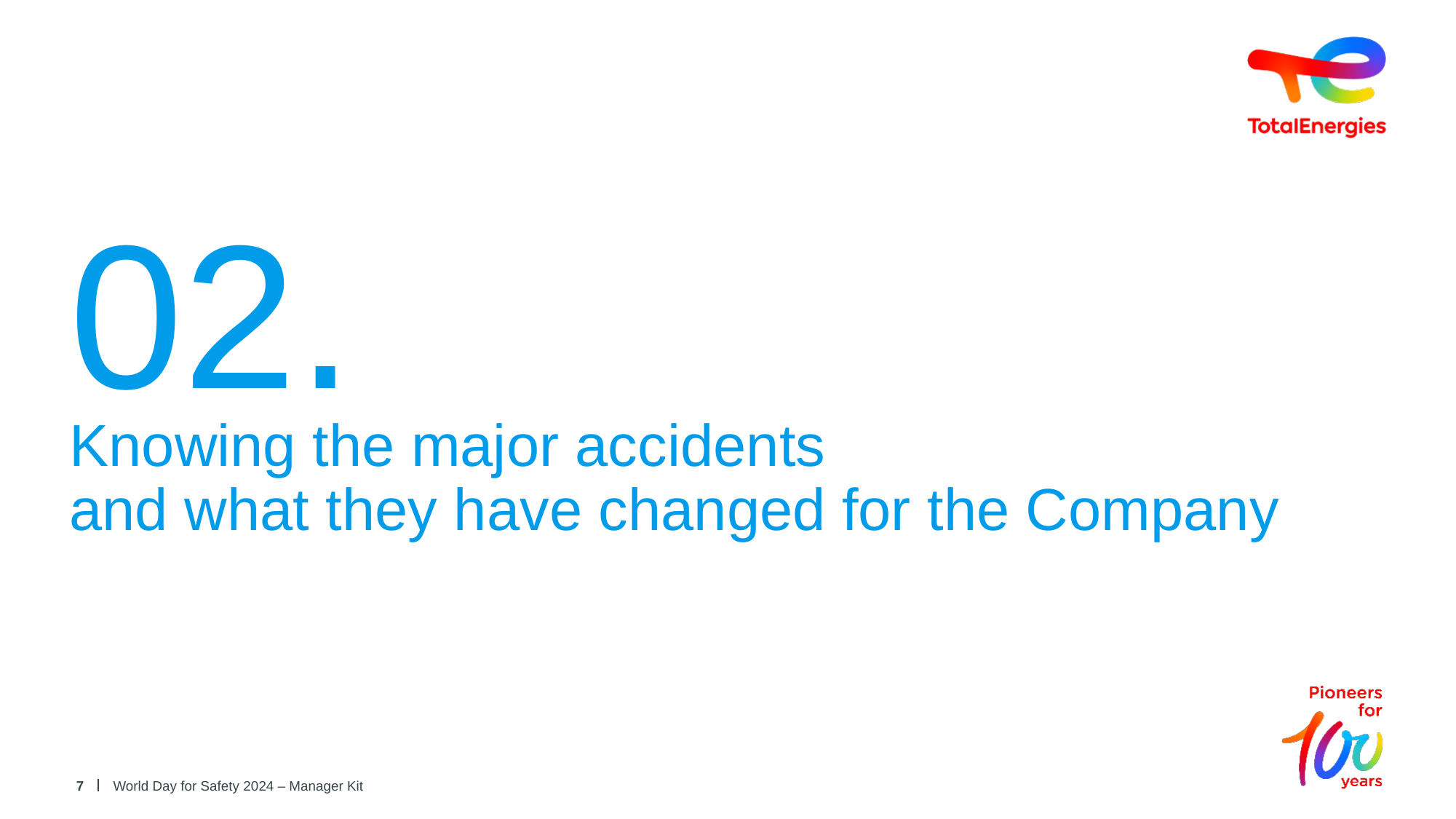

02.
# Knowing the major accidents and what they have changed for the Company

7
World Day for Safety 2024 – Manager Kit